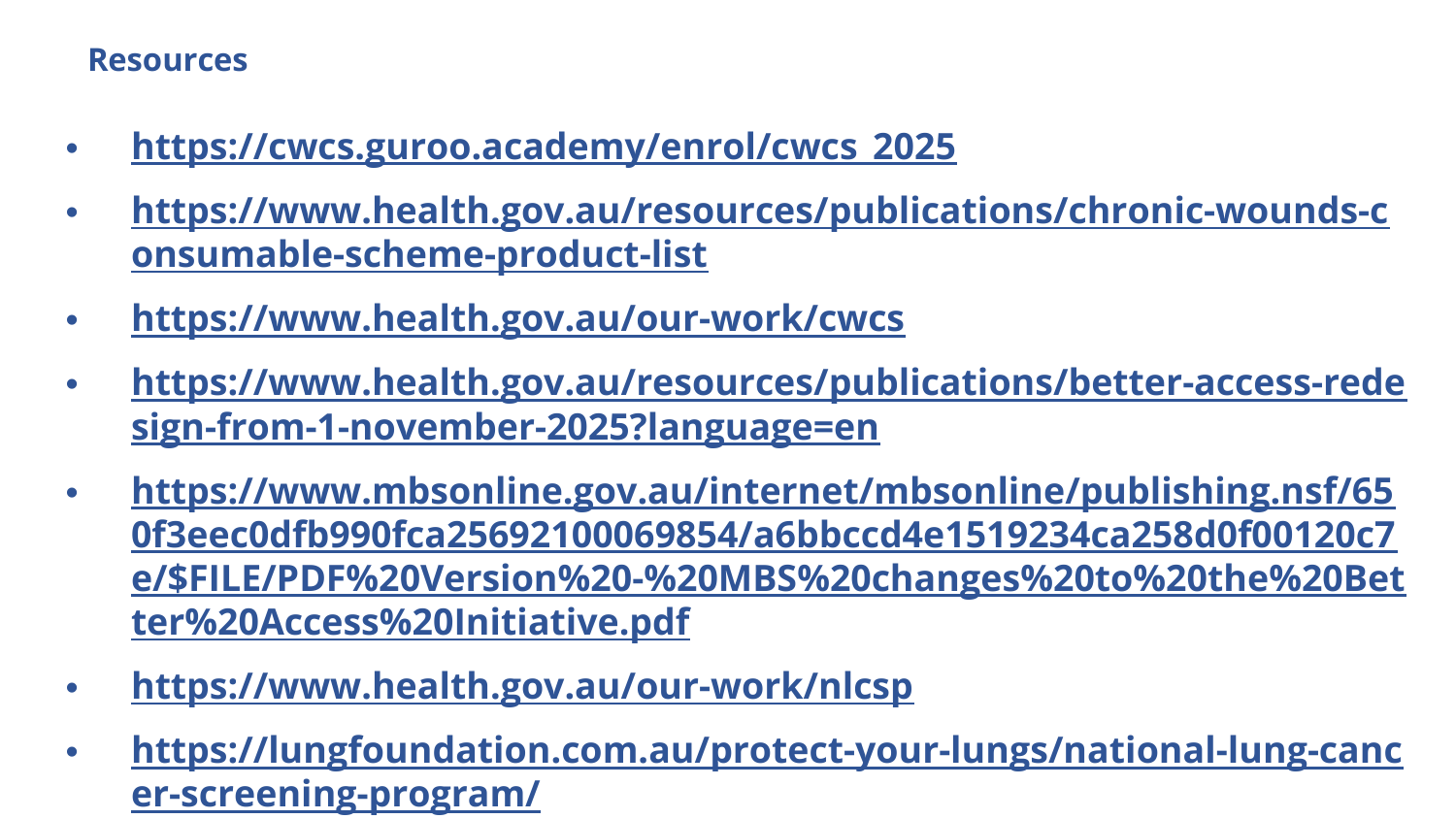

# Resources
https://cwcs.guroo.academy/enrol/cwcs_2025
https://www.health.gov.au/resources/publications/chronic-wounds-consumable-scheme-product-list
https://www.health.gov.au/our-work/cwcs
https://www.health.gov.au/resources/publications/better-access-redesign-from-1-november-2025?language=en
https://www.mbsonline.gov.au/internet/mbsonline/publishing.nsf/650f3eec0dfb990fca25692100069854/a6bbccd4e1519234ca258d0f00120c7e/$FILE/PDF%20Version%20-%20MBS%20changes%20to%20the%20Better%20Access%20Initiative.pdf
https://www.health.gov.au/our-work/nlcsp
https://lungfoundation.com.au/protect-your-lungs/national-lung-cancer-screening-program/
https://www.health.gov.au/our-work/nlcsp/about
https://www.ncsr.gov.au/lung-program.html#:~:text=The%20National%20Lung%20Cancer%20Screening%20Program%20(NLCSP)%20commenced%201%20July,once%20enrolled%20in%20the%20program